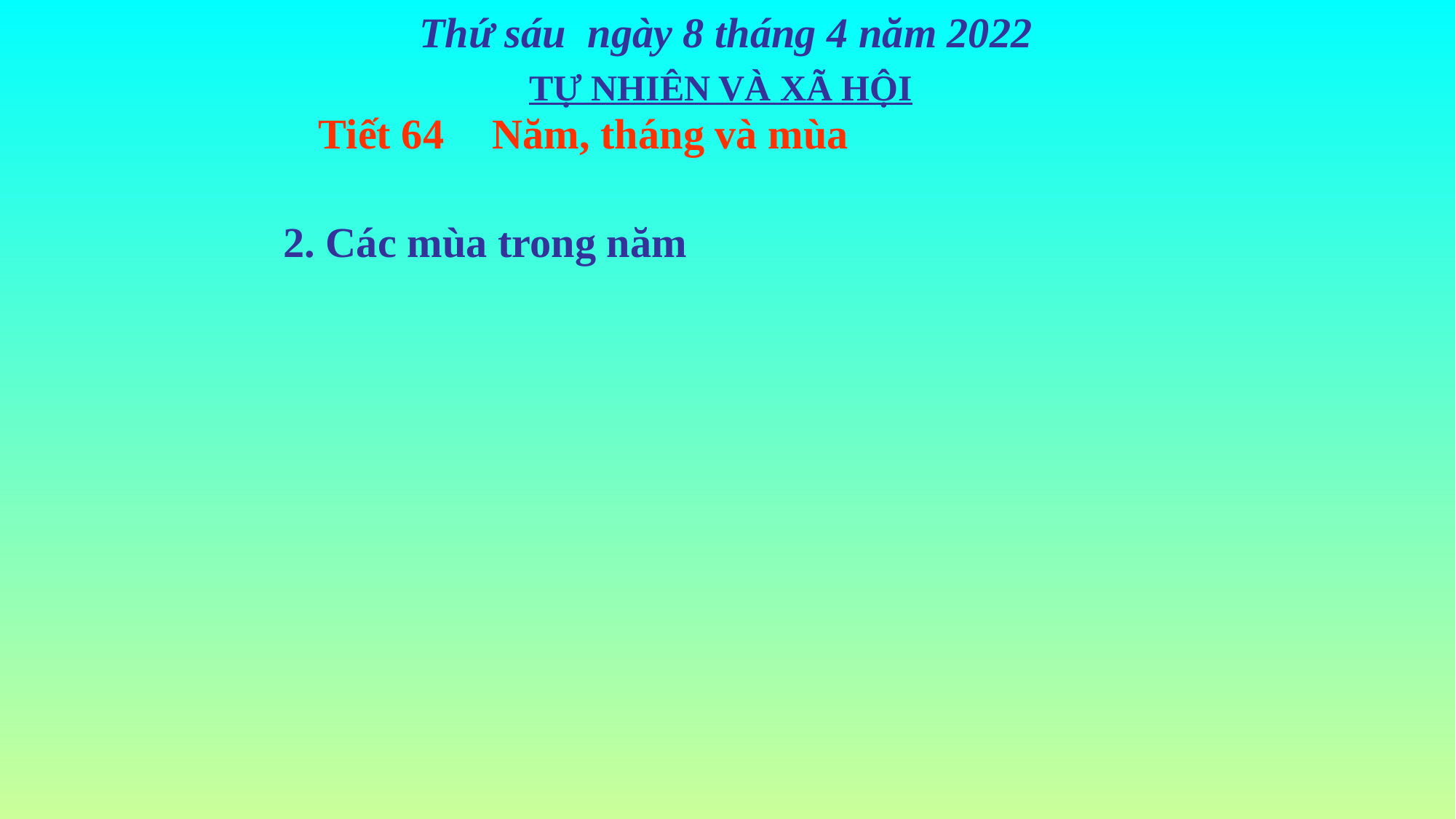

Thứ sáu  ngày 8 tháng 4 năm 2022
TỰ NHIÊN VÀ XÃ HỘI
Tiết 64
      Năm, tháng và mùa
2. Các mùa trong năm